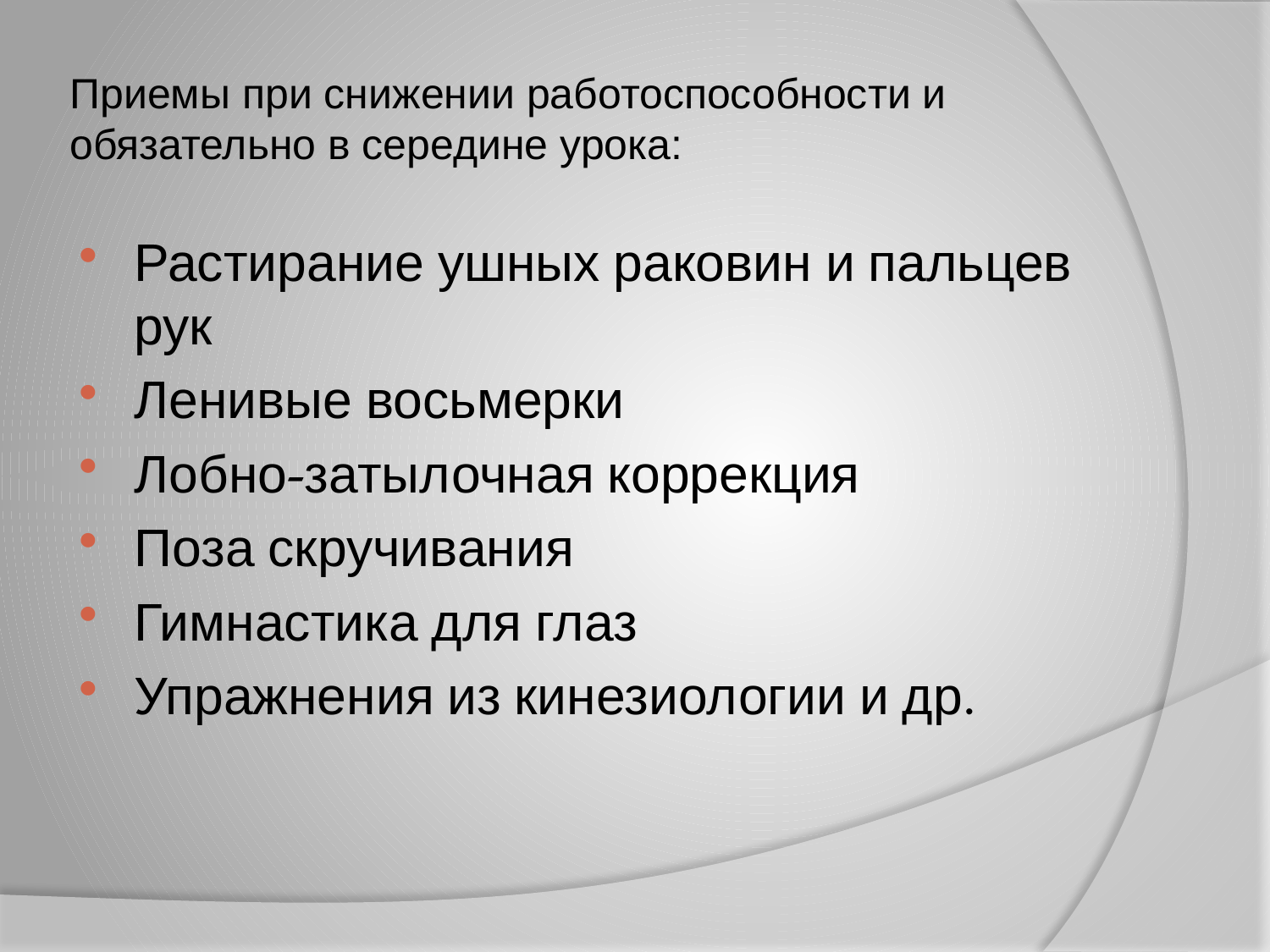

# Приемы при снижении работоспособности и обязательно в середине урока:
Растирание ушных раковин и пальцев рук
Ленивые восьмерки
Лобно-затылочная коррекция
Поза скручивания
Гимнастика для глаз
Упражнения из кинезиологии и др.